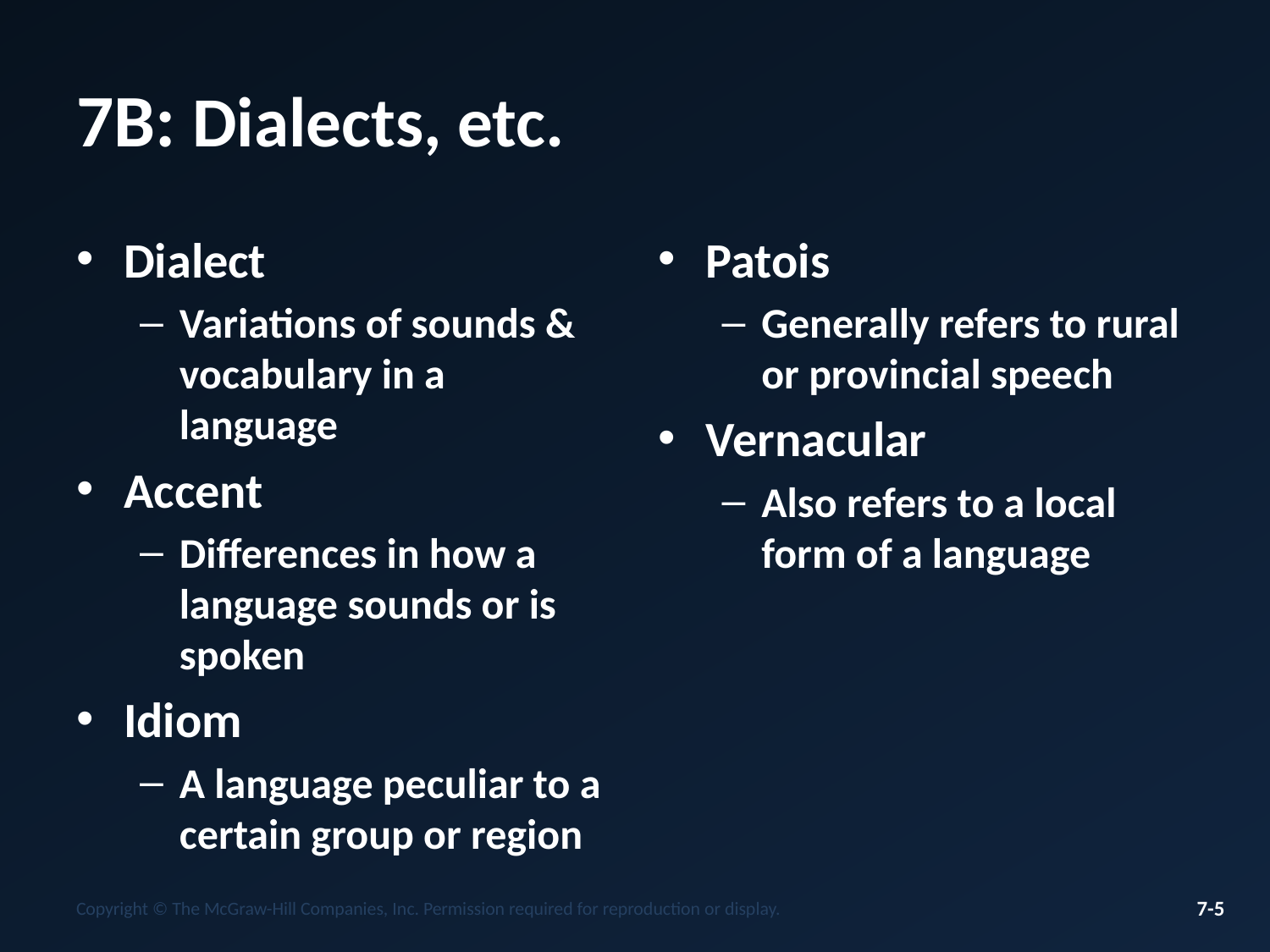

# 7B: Dialects, etc.
Dialect
Variations of sounds & vocabulary in a language
Accent
Differences in how a language sounds or is spoken
Idiom
A language peculiar to a certain group or region
Patois
Generally refers to rural or provincial speech
Vernacular
Also refers to a local form of a language

Copyright © The McGraw-Hill Companies, Inc. Permission required for reproduction or display.
7-5